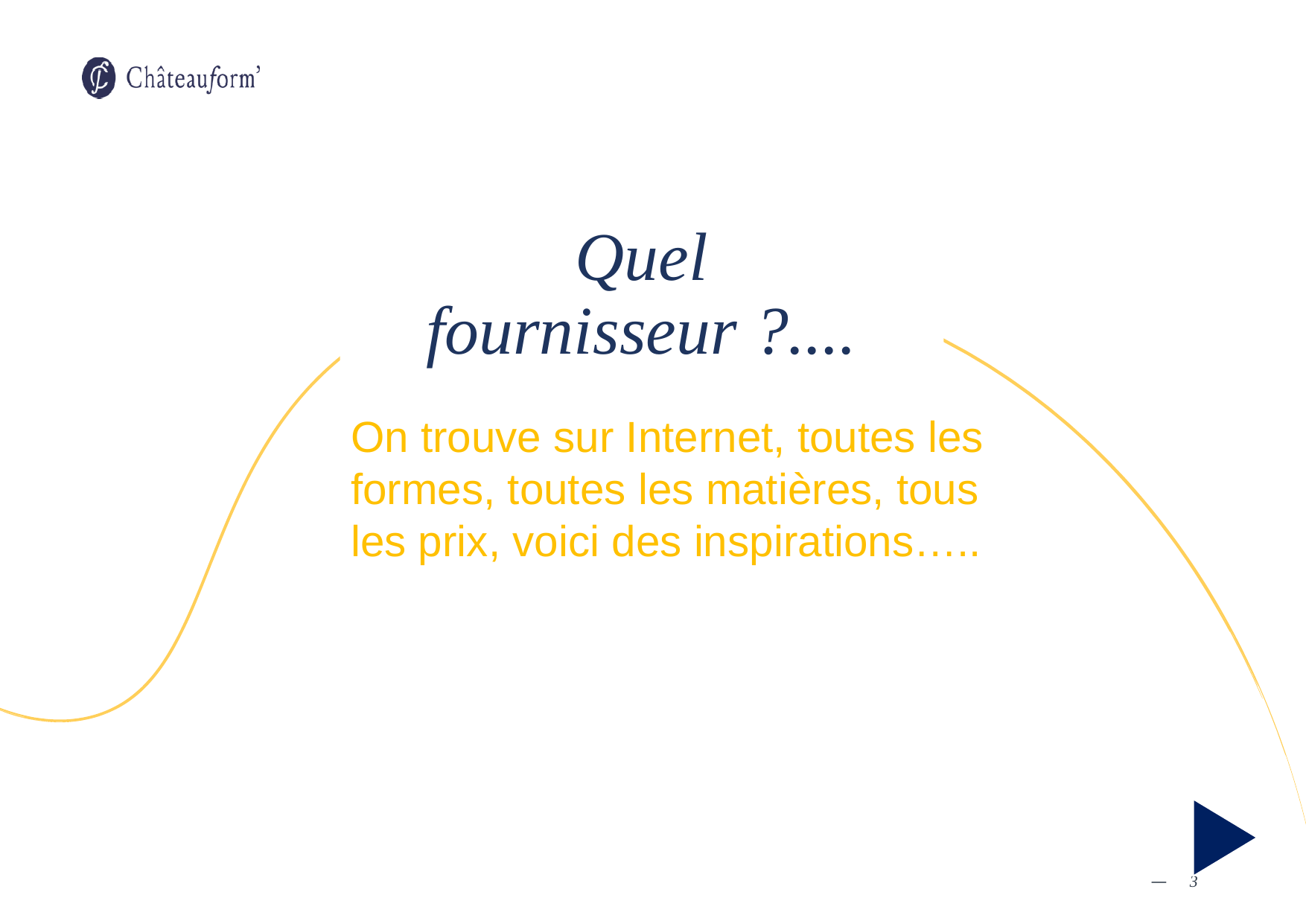

# Quel fournisseur ?....
On trouve sur Internet, toutes les formes, toutes les matières, tous les prix, voici des inspirations…..

3